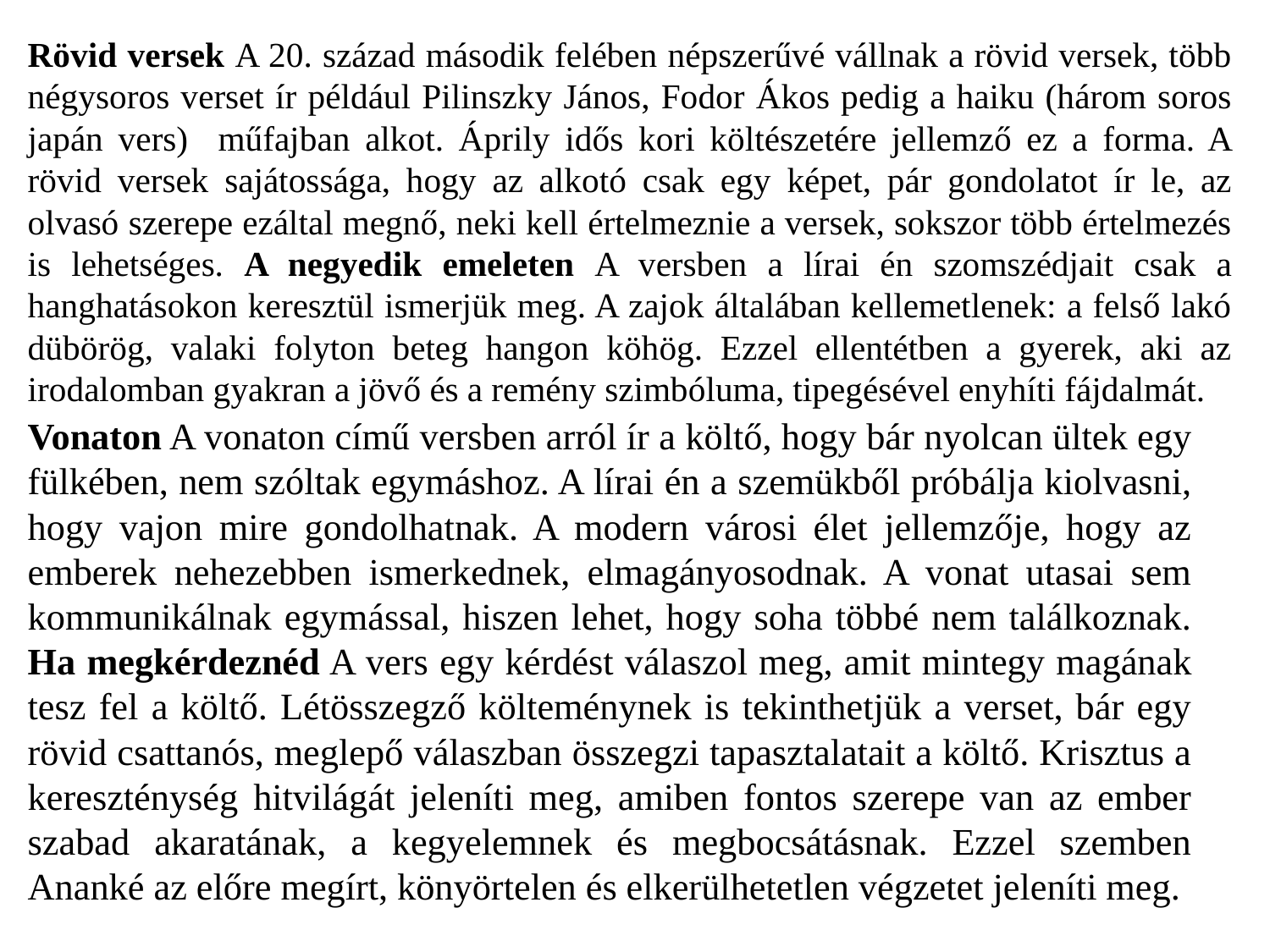

Rövid versek A 20. század második felében népszerűvé vállnak a rövid versek, több négysoros verset ír például Pilinszky János, Fodor Ákos pedig a haiku (három soros japán vers)  műfajban alkot. Áprily idős kori költészetére jellemző ez a forma. A rövid versek sajátossága, hogy az alkotó csak egy képet, pár gondolatot ír le, az olvasó szerepe ezáltal megnő, neki kell értelmeznie a versek, sokszor több értelmezés is lehetséges. A negyedik emeleten A versben a lírai én szomszédjait csak a hanghatásokon keresztül ismerjük meg. A zajok általában kellemetlenek: a felső lakó dübörög, valaki folyton beteg hangon köhög. Ezzel ellentétben a gyerek, aki az irodalomban gyakran a jövő és a remény szimbóluma, tipegésével enyhíti fájdalmát.

Vonaton A vonaton című versben arról ír a költő, hogy bár nyolcan ültek egy fülkében, nem szóltak egymáshoz. A lírai én a szemükből próbálja kiolvasni, hogy vajon mire gondolhatnak. A modern városi élet jellemzője, hogy az emberek nehezebben ismerkednek, elmagányosodnak. A vonat utasai sem kommunikálnak egymással, hiszen lehet, hogy soha többé nem találkoznak. Ha megkérdeznéd A vers egy kérdést válaszol meg, amit mintegy magának tesz fel a költő. Létösszegző költeménynek is tekinthetjük a verset, bár egy rövid csattanós, meglepő válaszban összegzi tapasztalatait a költő. Krisztus a kereszténység hitvilágát jeleníti meg, amiben fontos szerepe van az ember szabad akaratának, a kegyelemnek és megbocsátásnak. Ezzel szemben Ananké az előre megírt, könyörtelen és elkerülhetetlen végzetet jeleníti meg.